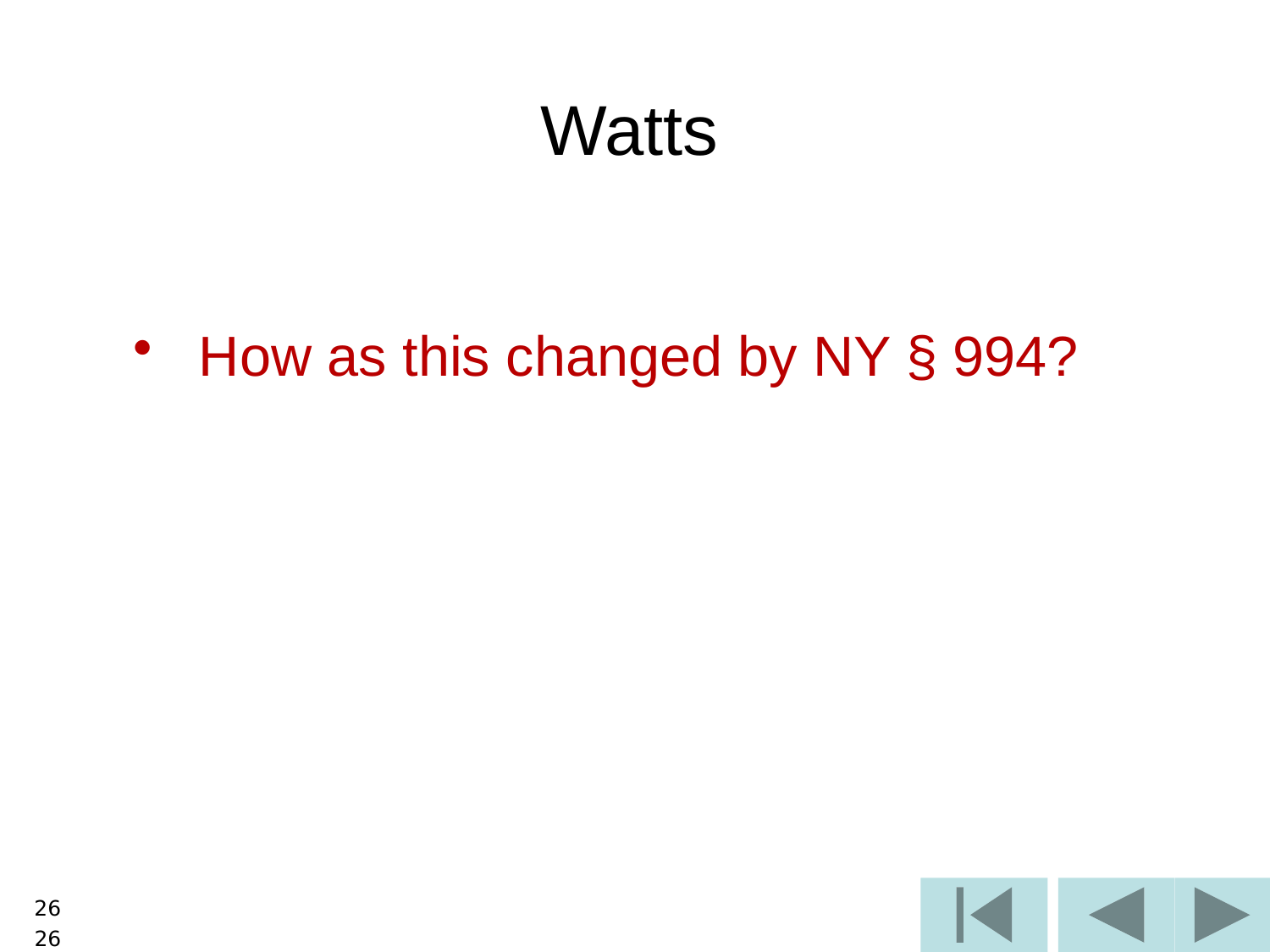

Watts

How as this changed by NY § 994?

26
26